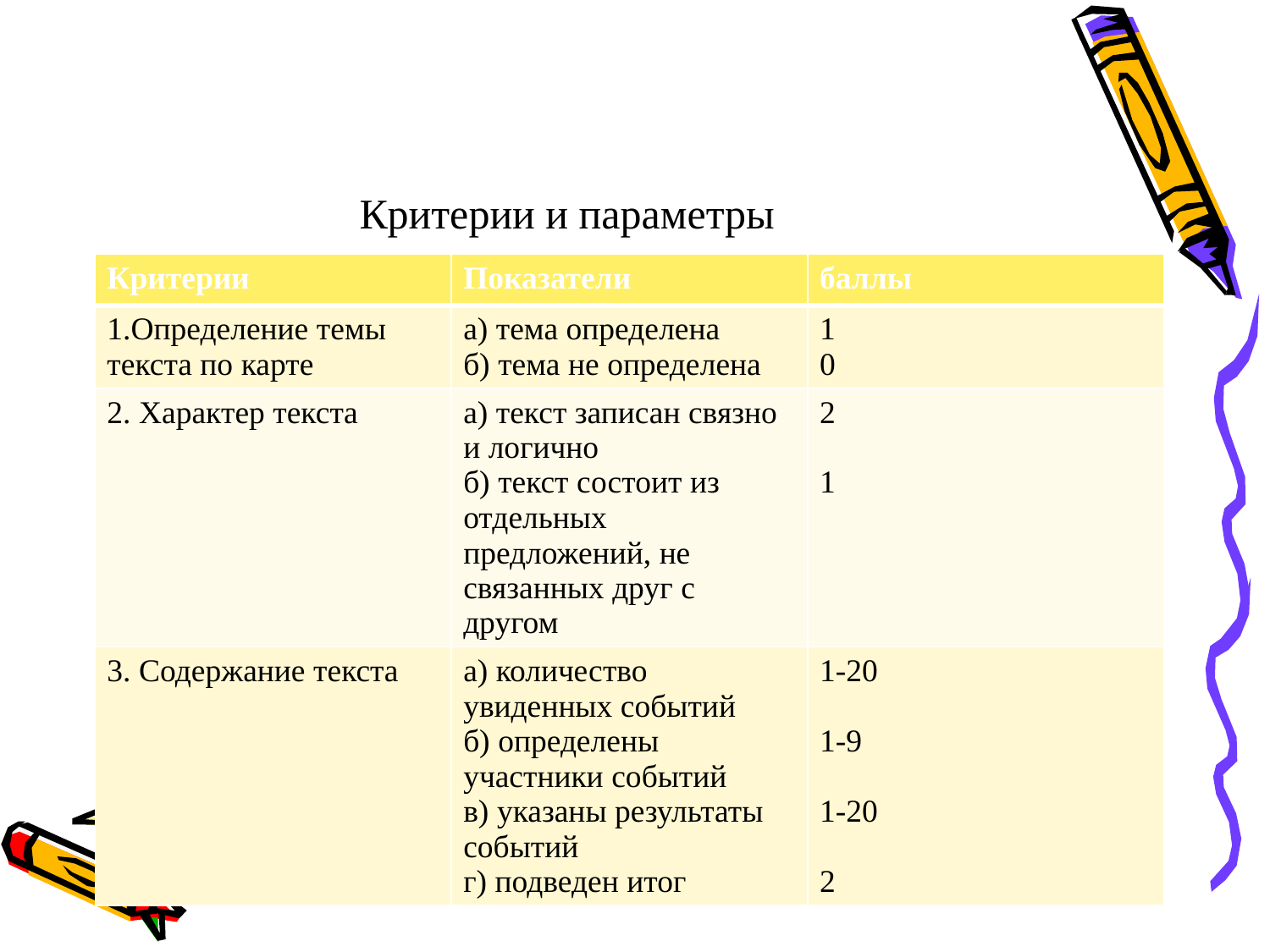

# Критерии и параметры
| Критерии | Показатели | баллы |
| --- | --- | --- |
| 1.Определение темы текста по карте | а) тема определена б) тема не определена | 1 0 |
| 2. Характер текста | а) текст записан связно и логично б) текст состоит из отдельных предложений, не связанных друг с другом | 2 1 |
| 3. Содержание текста | а) количество увиденных событий б) определены участники событий в) указаны результаты событий г) подведен итог | 1-20 1-9 1-20 2 |